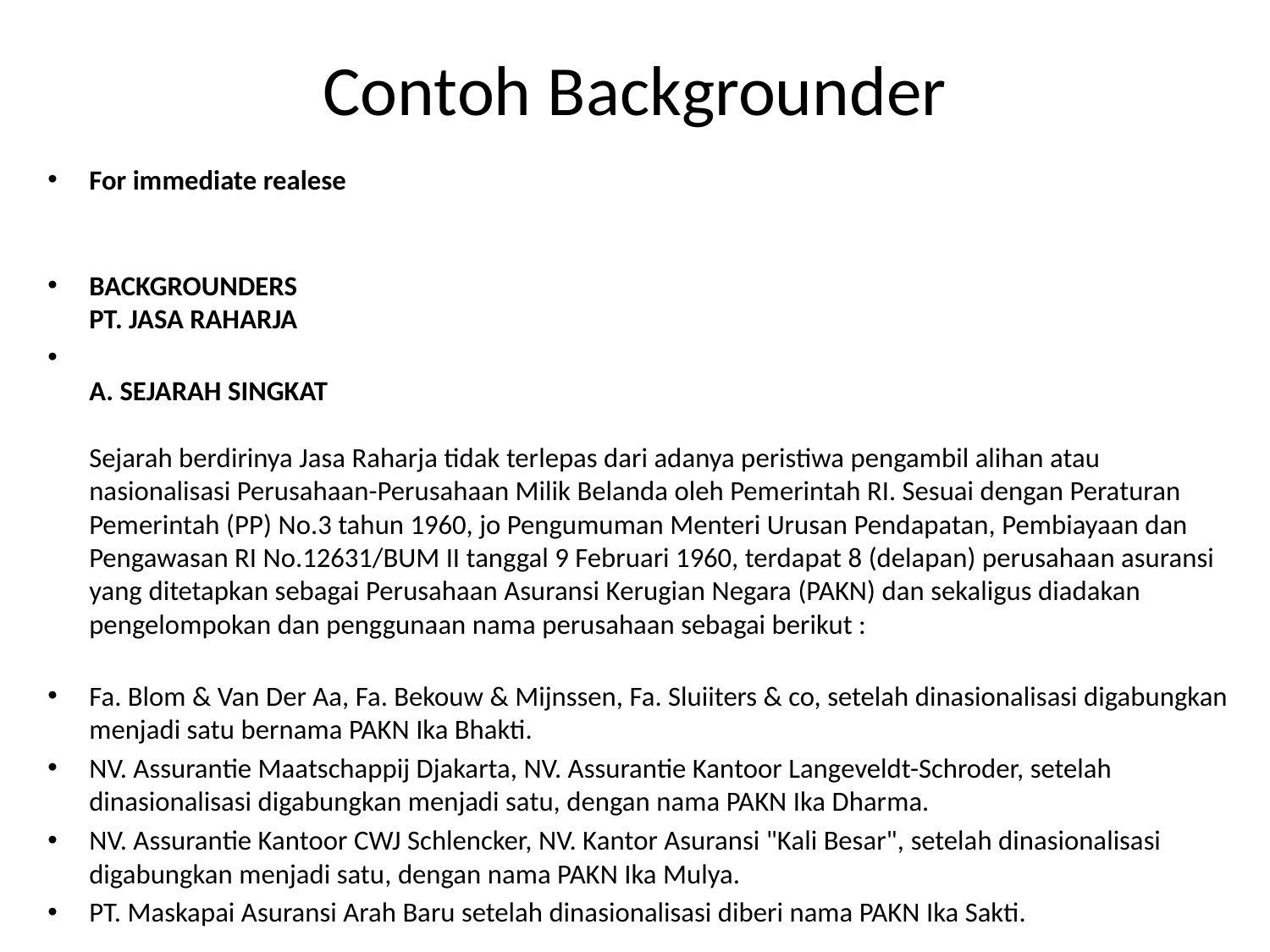

# Contoh Backgrounder
For immediate realese
BACKGROUNDERS
PT. JASA RAHARJA
A. SEJARAH SINGKAT 
Sejarah berdirinya Jasa Raharja tidak terlepas dari adanya peristiwa pengambil alihan atau nasionalisasi Perusahaan-Perusahaan Milik Belanda oleh Pemerintah RI. Sesuai dengan Peraturan Pemerintah (PP) No.3 tahun 1960, jo Pengumuman Menteri Urusan Pendapatan, Pembiayaan dan Pengawasan RI No.12631/BUM II tanggal 9 Februari 1960, terdapat 8 (delapan) perusahaan asuransi yang ditetapkan sebagai Perusahaan Asuransi Kerugian Negara (PAKN) dan sekaligus diadakan pengelompokan dan penggunaan nama perusahaan sebagai berikut :
Fa. Blom & Van Der Aa, Fa. Bekouw & Mijnssen, Fa. Sluiiters & co, setelah dinasionalisasi digabungkan menjadi satu bernama PAKN Ika Bhakti.
NV. Assurantie Maatschappij Djakarta, NV. Assurantie Kantoor Langeveldt-Schroder, setelah dinasionalisasi digabungkan menjadi satu, dengan nama PAKN Ika Dharma.
NV. Assurantie Kantoor CWJ Schlencker, NV. Kantor Asuransi "Kali Besar", setelah dinasionalisasi digabungkan menjadi satu, dengan nama PAKN Ika Mulya.
PT. Maskapai Asuransi Arah Baru setelah dinasionalisasi diberi nama PAKN Ika Sakti.